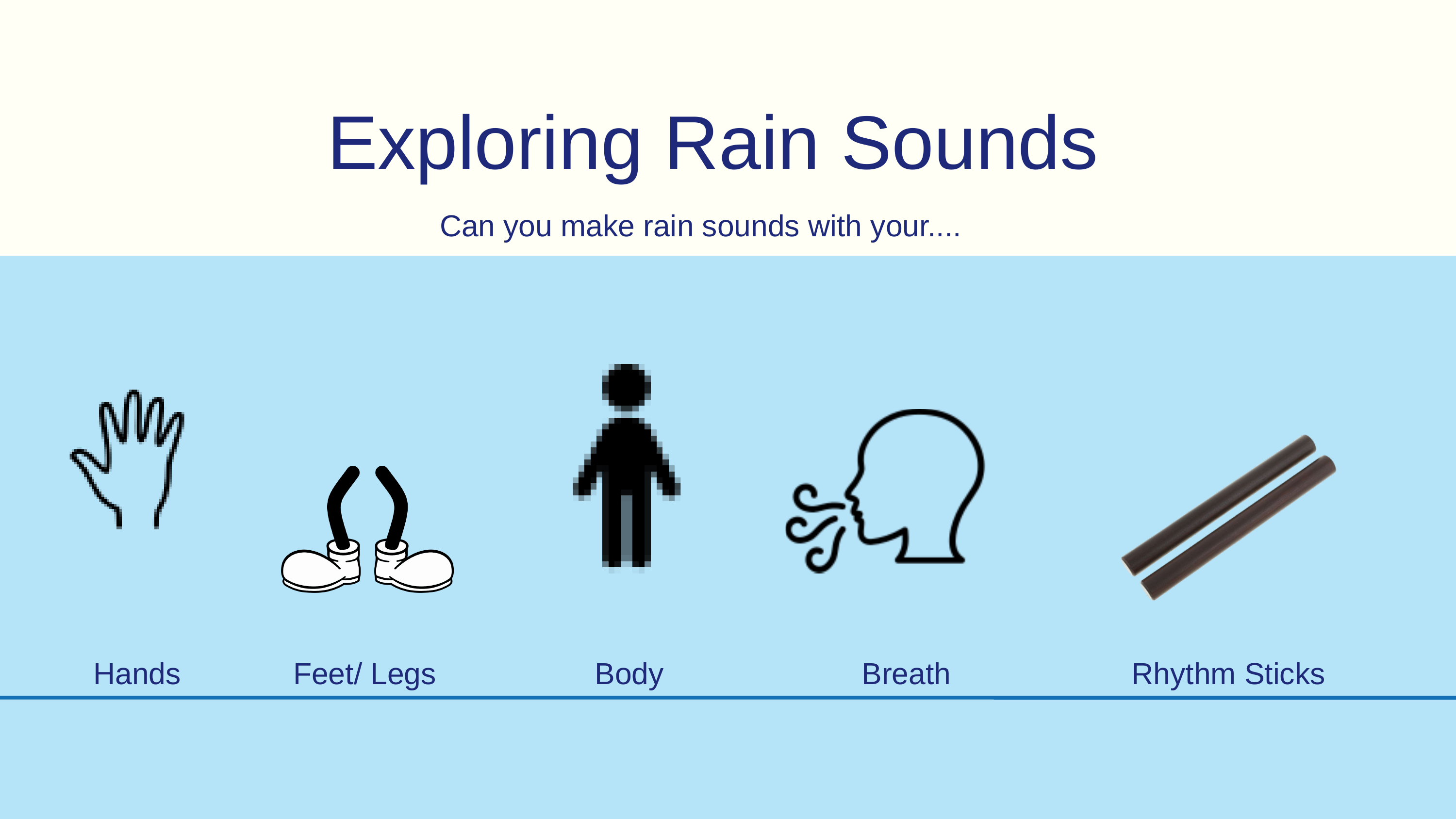

Exploring Rain Sounds
Can you make rain sounds with your....

Hands
Feet/ Legs
Body
Breath
Rhythm Sticks